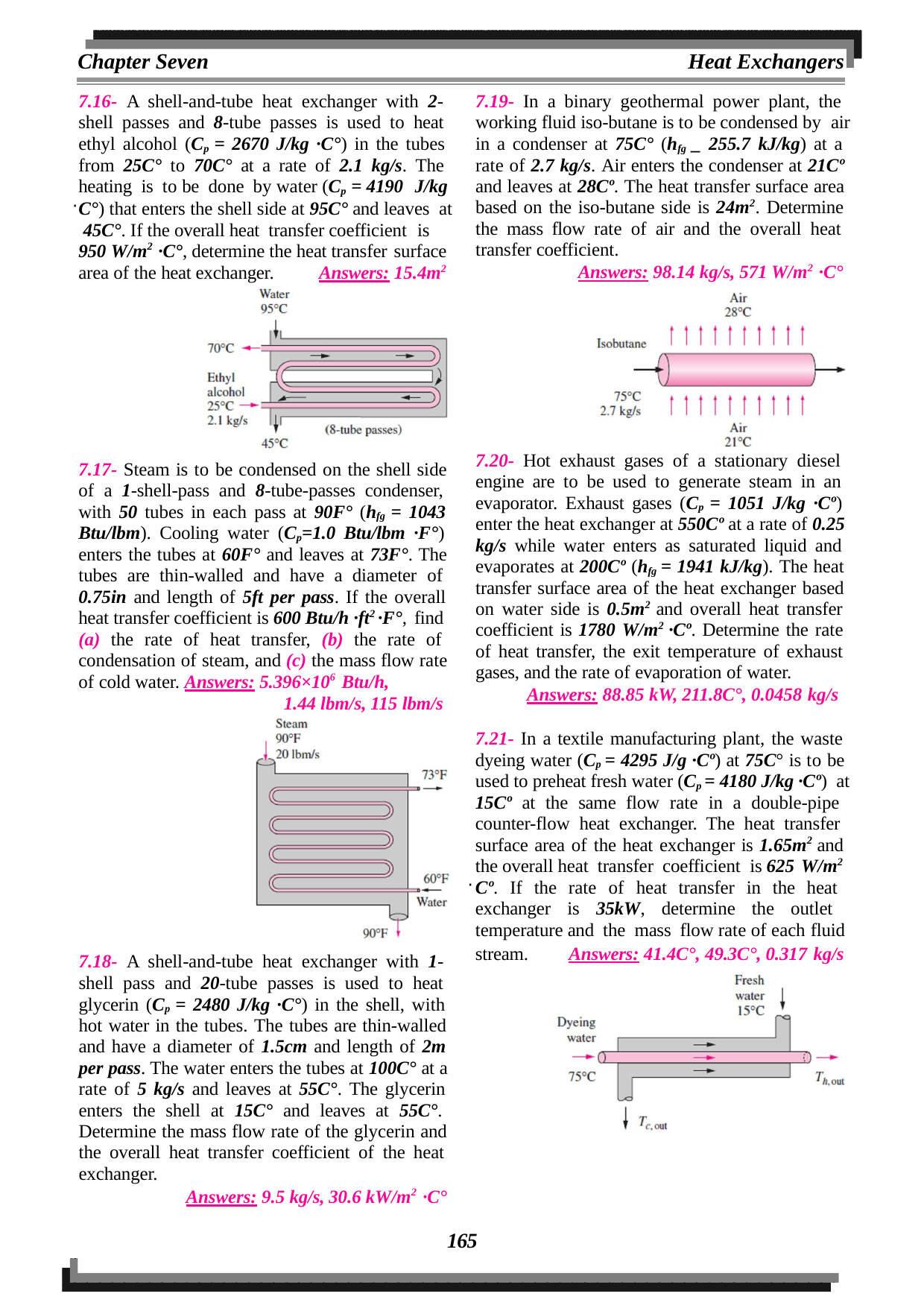

Chapter Seven
Heat Exchangers

7.16- A shell-and-tube heat exchanger with 2-  shell passes and 8-tube passes is used to heat  ethyl alcohol (Cp = 2670 J/kg ·C°) in the tubes  from 25C° to 70C° at a rate of 2.1 kg/s. The  heating  is  to be  done  by water (Cp  = 4190  J/kg
C°) that enters the shell side at 95C° and leaves  at  45C°. If the overall heat  transfer coefficient  is
950 W/m2  ·C°, determine the heat transfer surface
area of the heat exchanger.          Answers: 15.4m2
7.19- In a binary geothermal power plant, the  working fluid iso-butane is to be condensed by  air in a condenser at 75C° (hfg _ 255.7 kJ/kg) at a  rate of 2.7 kg/s. Air enters the condenser at 21Cº  and leaves at 28Cº. The heat transfer surface area  based on the iso-butane side is 24m2. Determine  the mass flow rate of air and the overall heat  transfer coefficient.
Answers: 98.14 kg/s, 571 W/m2 ·C°

7.20- Hot exhaust gases of a stationary diesel  engine are to be used to generate steam in an  evaporator. Exhaust gases (Cp = 1051 J/kg ·Cº)  enter the heat exchanger at 550Cº at a rate of 0.25  kg/s while water enters as saturated liquid and  evaporates at 200Cº (hfg = 1941 kJ/kg). The heat  transfer surface area of the heat exchanger based  on water side is 0.5m2 and overall heat transfer  coefficient is 1780 W/m2 ·Cº. Determine the rate  of heat transfer, the exit temperature of exhaust  gases, and the rate of evaporation of water.
Answers: 88.85 kW, 211.8C°, 0.0458 kg/s
7.17- Steam is to be condensed on the shell side  of a 1-shell-pass and 8-tube-passes condenser,  with 50 tubes in each pass at 90F° (hfg = 1043  Btu/lbm). Cooling water (Cp=1.0 Btu/lbm ·F°)  enters the tubes at 60F° and leaves at 73F°. The  tubes are thin-walled and have a diameter of  0.75in and length of 5ft per pass. If the overall  heat transfer coefficient is 600 Btu/h ·ft2 ·F°, find
(a) the rate of heat transfer, (b) the rate of  condensation of steam, and (c) the mass flow rate  of cold water. Answers: 5.396×106 Btu/h,
1.44 lbm/s, 115 lbm/s

7.21- In a textile manufacturing plant, the waste  dyeing water (Cp = 4295 J/g ·Cº) at 75C° is to be  used to preheat fresh water (Cp = 4180 J/kg ·Cº)  at 15Cº at the same flow rate in a double-pipe  counter-flow heat exchanger. The heat transfer  surface area of the heat exchanger is 1.65m2 and  the overall heat  transfer  coefficient  is 625 W/m2
Cº. If the rate of heat transfer in the heat  exchanger is 35kW, determine the outlet  temperature and  the  mass  flow rate of each fluid
stream.	Answers: 41.4C°, 49.3C°, 0.317 kg/s
7.18- A shell-and-tube heat exchanger with 1-  shell pass and 20-tube passes is used to heat  glycerin (Cp = 2480 J/kg ·C°) in the shell, with  hot water in the tubes. The tubes are thin-walled  and have a diameter of 1.5cm and length of 2m  per pass. The water enters the tubes at 100C° at a  rate of 5 kg/s and leaves at 55C°. The glycerin  enters the shell at 15C° and leaves at 55C°.  Determine the mass flow rate of the glycerin and  the overall heat transfer coefficient of the heat  exchanger.
Answers: 9.5 kg/s, 30.6 kW/m2 ·C°

165